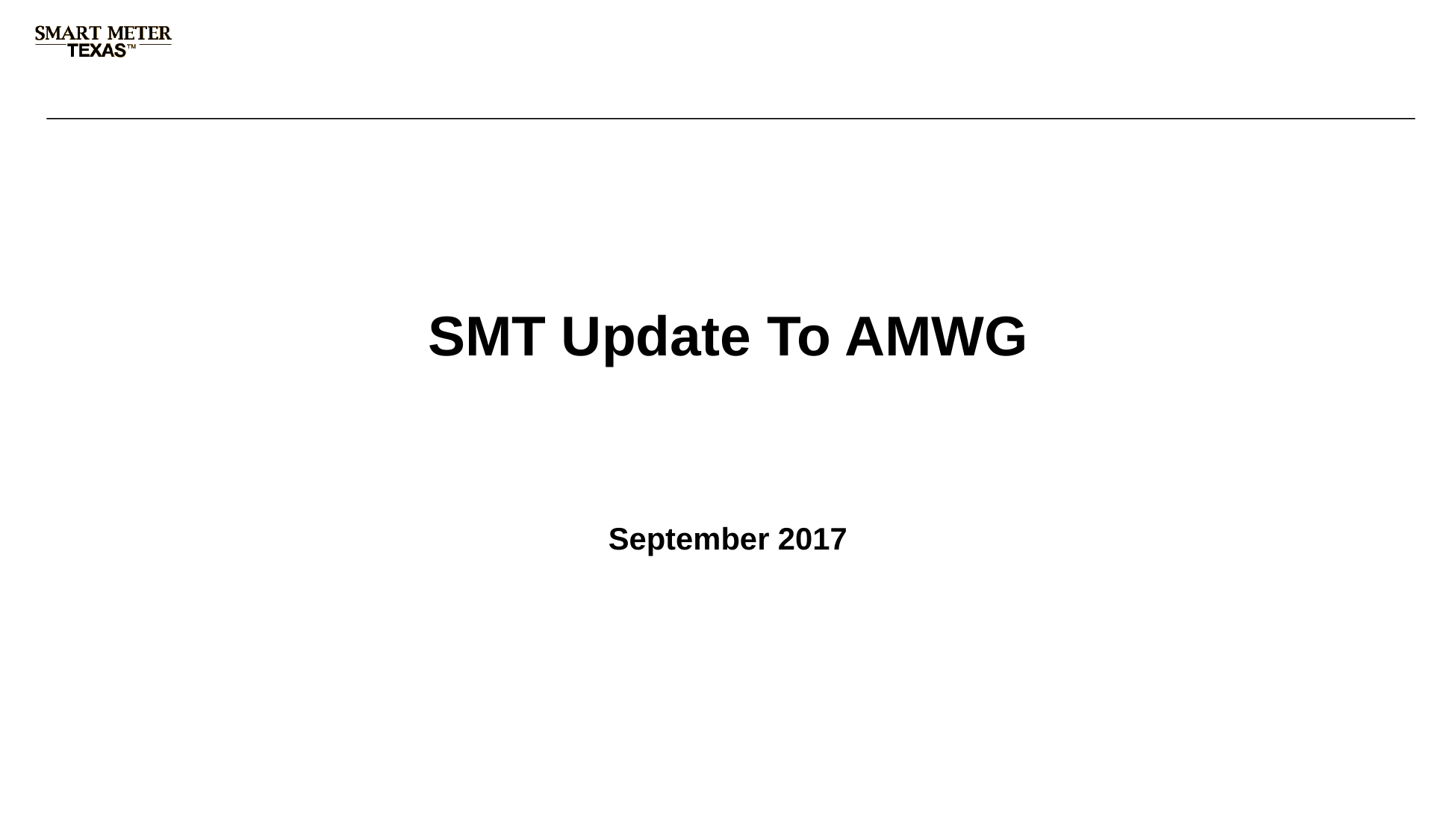

# SMT Update To AMWG
September 2017